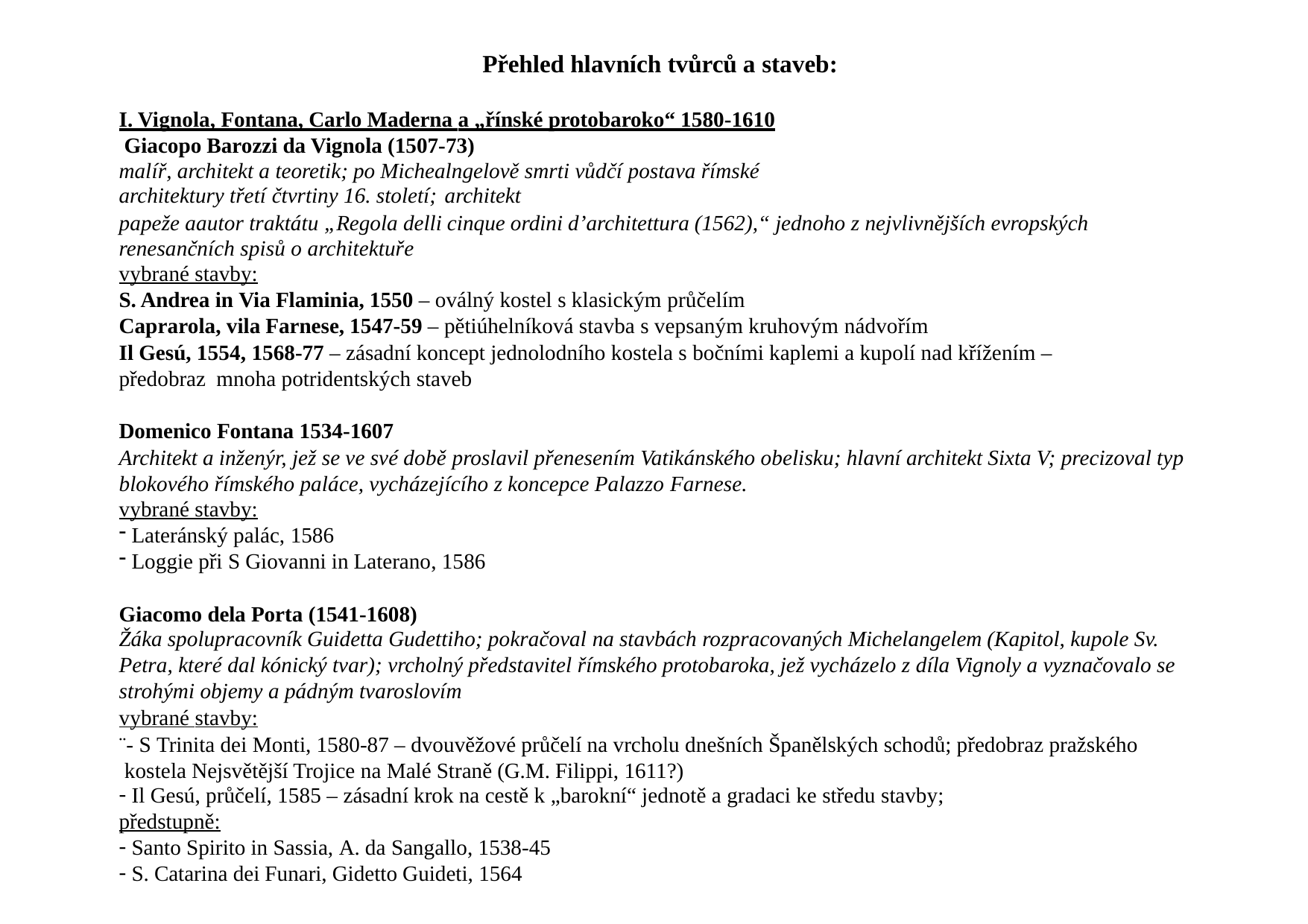

Přehled hlavních tvůrců a staveb:

I. Vignola, Fontana, Carlo Maderna a „řínské protobaroko“ 1580-1610  Giacopo Barozzi da Vignola (1507-73)
malíř, architekt a teoretik; po Michealngelově smrti vůdčí postava římské architektury třetí čtvrtiny 16. století; architekt
papeže aautor traktátu „Regola delli cinque ordini d’architettura (1562),“ jednoho z nejvlivnějších evropských  renesančních spisů o architektuře
vybrané stavby:
S. Andrea in Via Flaminia, 1550 – oválný kostel s klasickým průčelím
Caprarola, vila Farnese, 1547-59 – pětiúhelníková stavba s vepsaným kruhovým nádvořím
Il Gesú, 1554, 1568-77 – zásadní koncept jednolodního kostela s bočními kaplemi a kupolí nad křížením – předobraz  mnoha potridentských staveb

Domenico Fontana 1534-1607
Architekt a inženýr, jež se ve své době proslavil přenesením Vatikánského obelisku; hlavní architekt Sixta V; precizoval typ  blokového římského paláce, vycházejícího z koncepce Palazzo Farnese.
vybrané stavby:
Lateránský palác, 1586
Loggie při S Giovanni in Laterano, 1586

Giacomo dela Porta (1541-1608)
Žáka spolupracovník Guidetta Gudettiho; pokračoval na stavbách rozpracovaných Michelangelem (Kapitol, kupole Sv.  Petra, které dal kónický tvar); vrcholný představitel římského protobaroka, jež vycházelo z díla Vignoly a vyznačovalo se  strohými objemy a pádným tvaroslovím
vybrané stavby:
¨- S Trinita dei Monti, 1580-87 – dvouvěžové průčelí na vrcholu dnešních Španělských schodů; předobraz pražského  kostela Nejsvětější Trojice na Malé Straně (G.M. Filippi, 1611?)
Il Gesú, průčelí, 1585 – zásadní krok na cestě k „barokní“ jednotě a gradaci ke středu stavby;
předstupně:
Santo Spirito in Sassia, A. da Sangallo, 1538-45
S. Catarina dei Funari, Gidetto Guideti, 1564